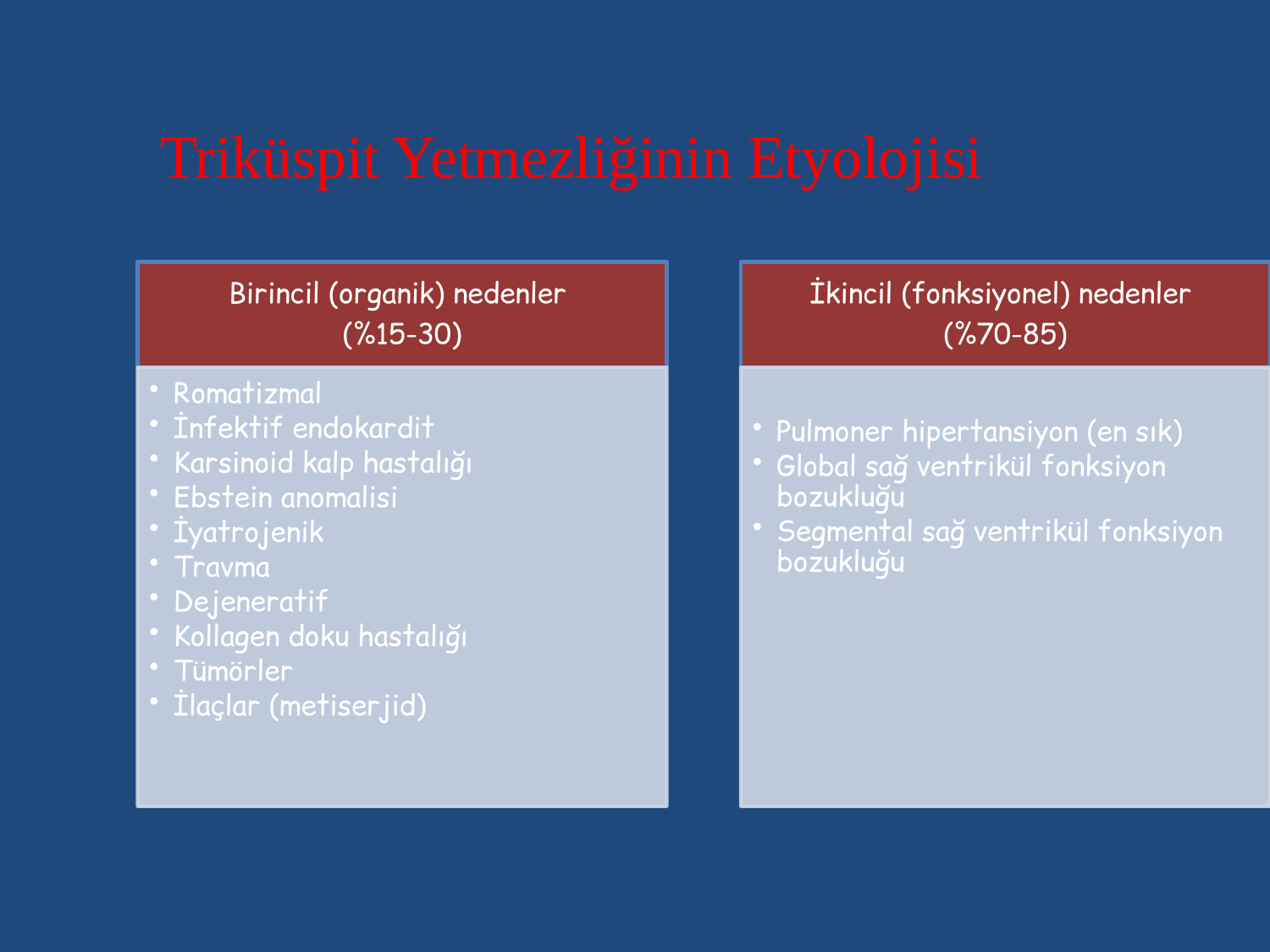

Triküspit Yetmezliğinin Etyolojisi
Birincil (organik) nedenler
(%15-30)
Romatizmal
İnfektif endokardit
Karsinoid kalp hastalığı
Ebstein anomalisi
İyatrojenik
Travma
Dejeneratif
Kollagen doku hastalığı
Tümörler
İlaçlar (metiserjid)
İkincil (fonksiyonel) nedenler
(%70-85)

Pulmoner hipertansiyon (en sık)
Global sağ ventrikül fonksiyon bozukluğu
Segmental sağ ventrikül fonksiyon bozukluğu